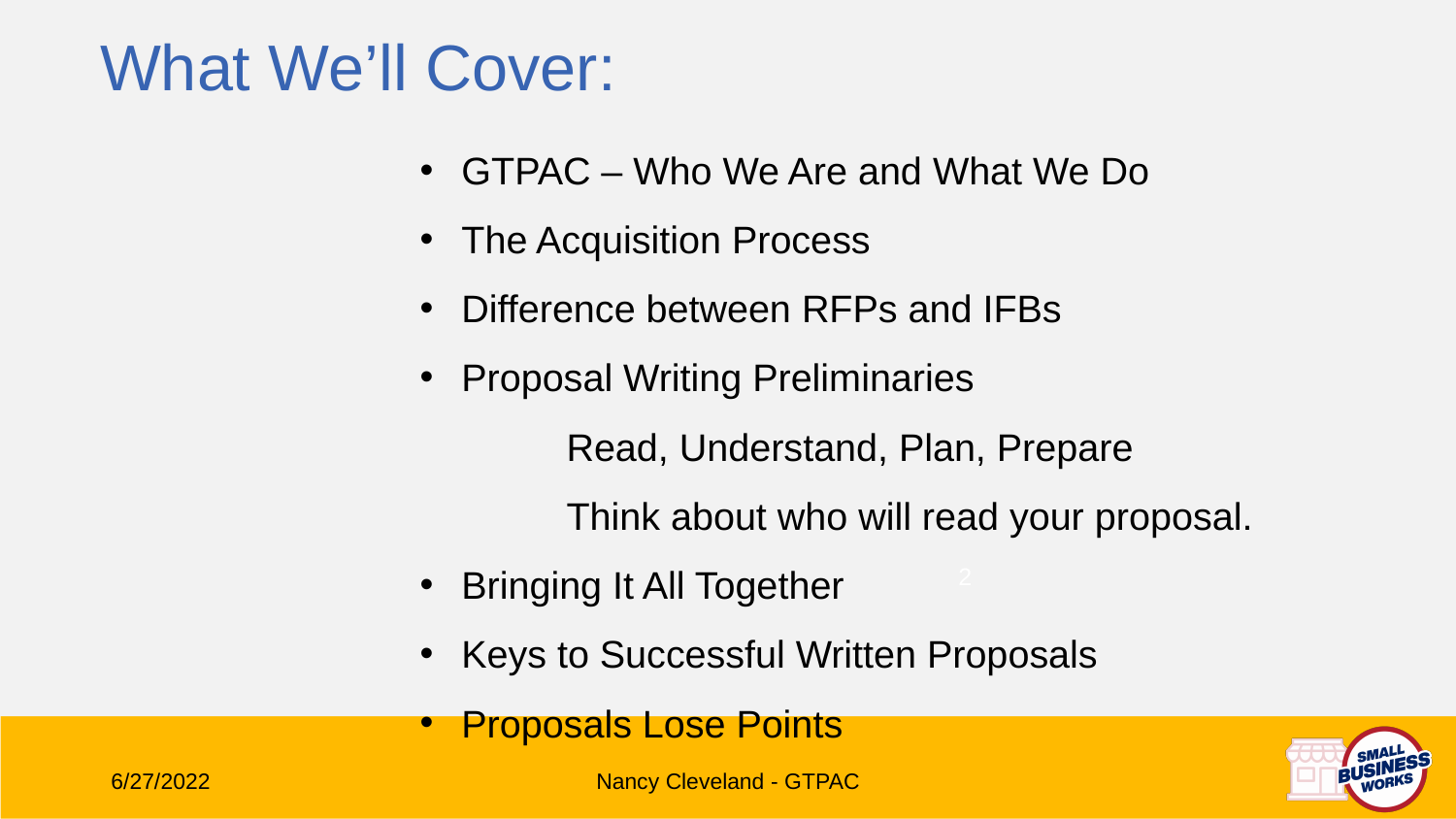

What We’ll Cover:

GTPAC – Who We Are and What We Do
The Acquisition Process
Difference between RFPs and IFBs
Proposal Writing Preliminaries
	Read, Understand, Plan, Prepare
	Think about who will read your proposal.
Bringing It All Together
Keys to Successful Written Proposals
Proposals Lose Points
2
6/27/2022
Nancy Cleveland - GTPAC